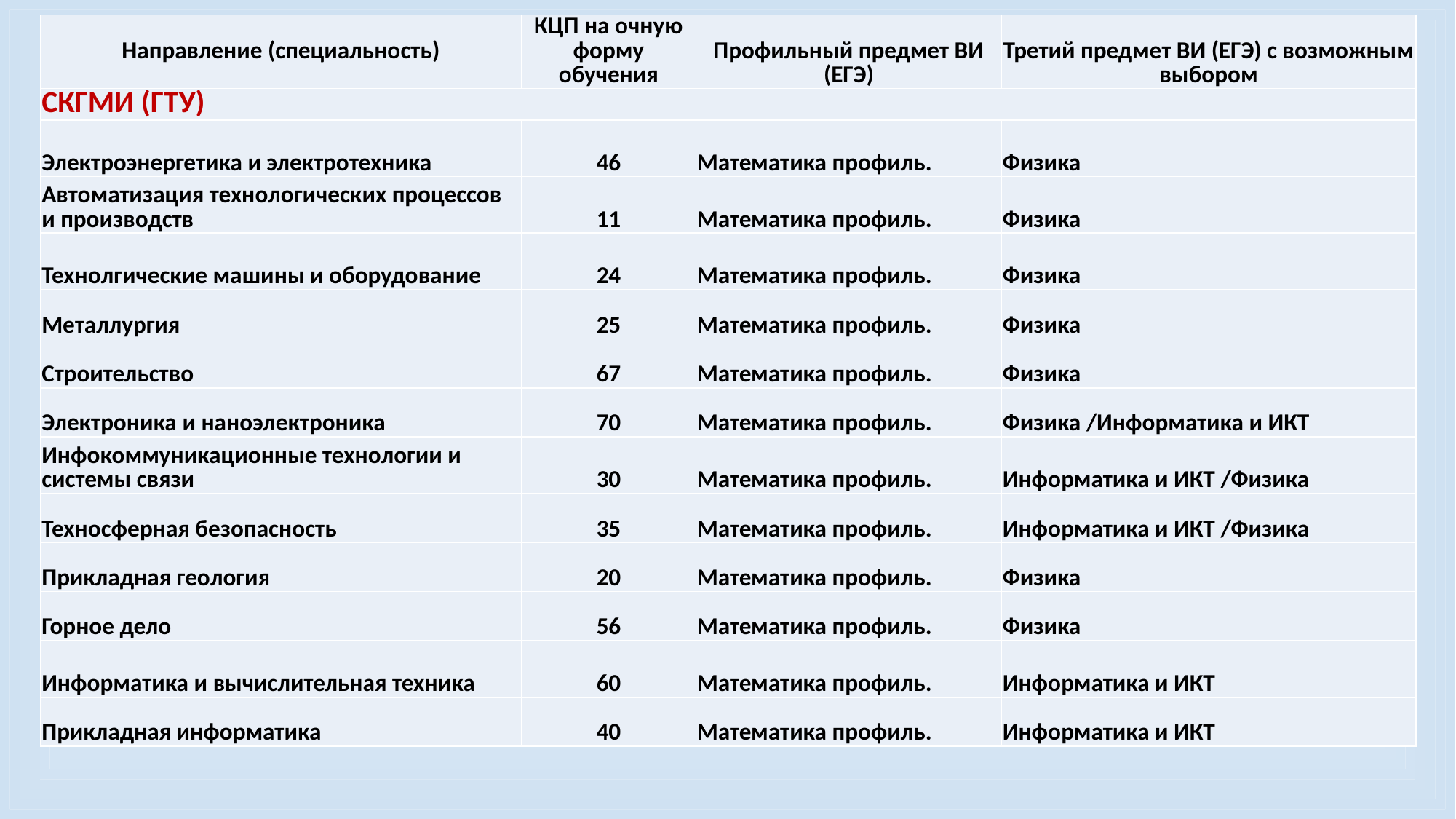

| Направление (специальность) | КЦП на очную форму обучения | Профильный предмет ВИ (ЕГЭ) | Третий предмет ВИ (ЕГЭ) с возможным выбором |
| --- | --- | --- | --- |
| СКГМИ (ГТУ) |  |  |  |
| Электроэнергетика и электротехника | 46 | Математика профиль. | Физика |
| Автоматизация технологических процессов и производств | 11 | Математика профиль. | Физика |
| Технолгические машины и оборудование | 24 | Математика профиль. | Физика |
| Металлургия | 25 | Математика профиль. | Физика |
| Строительство | 67 | Математика профиль. | Физика |
| Электроника и наноэлектроника | 70 | Математика профиль. | Физика /Информатика и ИКТ |
| Инфокоммуникационные технологии и системы связи | 30 | Математика профиль. | Информатика и ИКТ /Физика |
| Техносферная безопасность | 35 | Математика профиль. | Информатика и ИКТ /Физика |
| Прикладная геология | 20 | Математика профиль. | Физика |
| Горное дело | 56 | Математика профиль. | Физика |
| Информатика и вычислительная техника | 60 | Математика профиль. | Информатика и ИКТ |
| Прикладная информатика | 40 | Математика профиль. | Информатика и ИКТ |